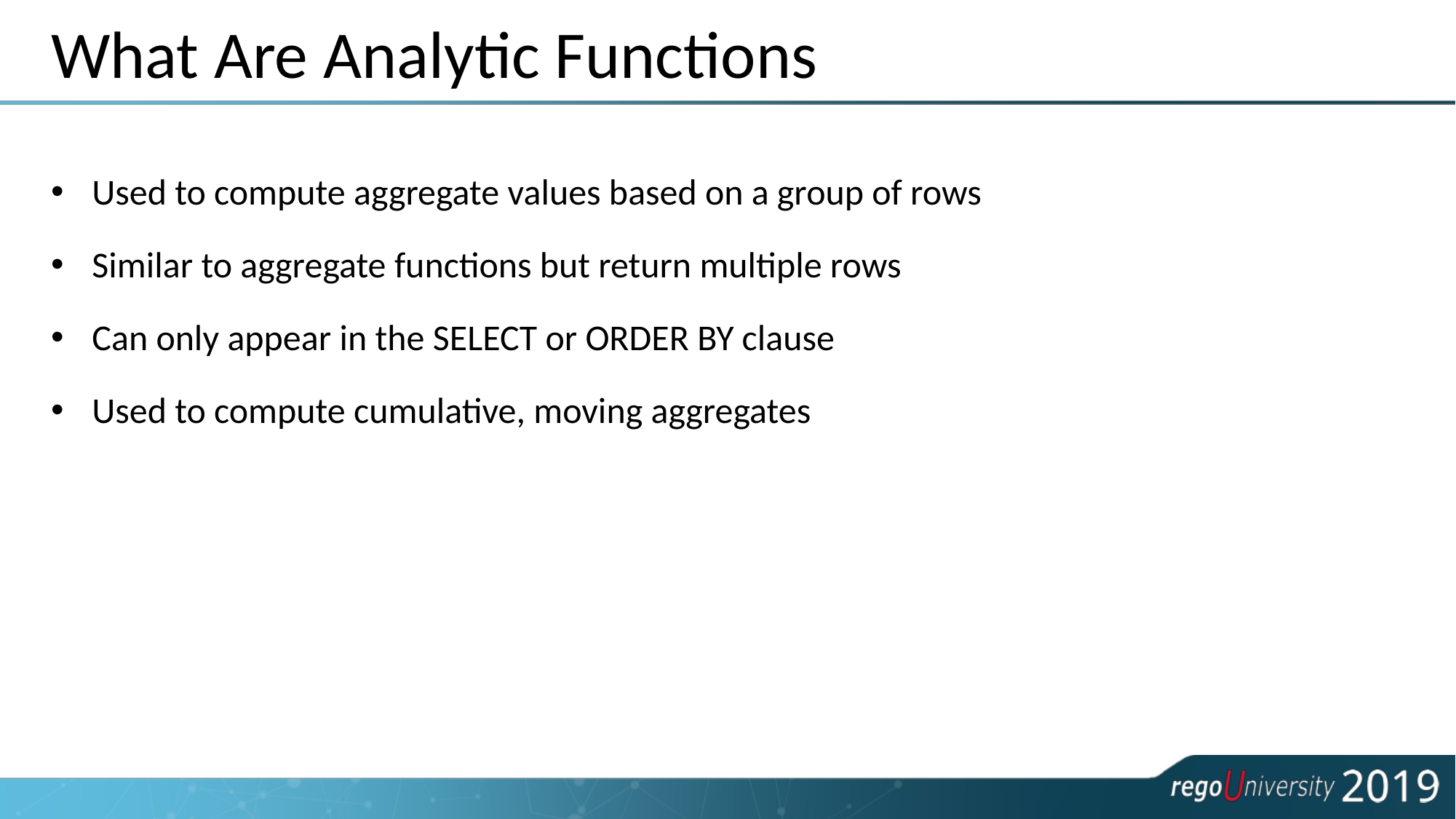

# What Are Analytic Functions
Used to compute aggregate values based on a group of rows
Similar to aggregate functions but return multiple rows
Can only appear in the SELECT or ORDER BY clause
Used to compute cumulative, moving aggregates